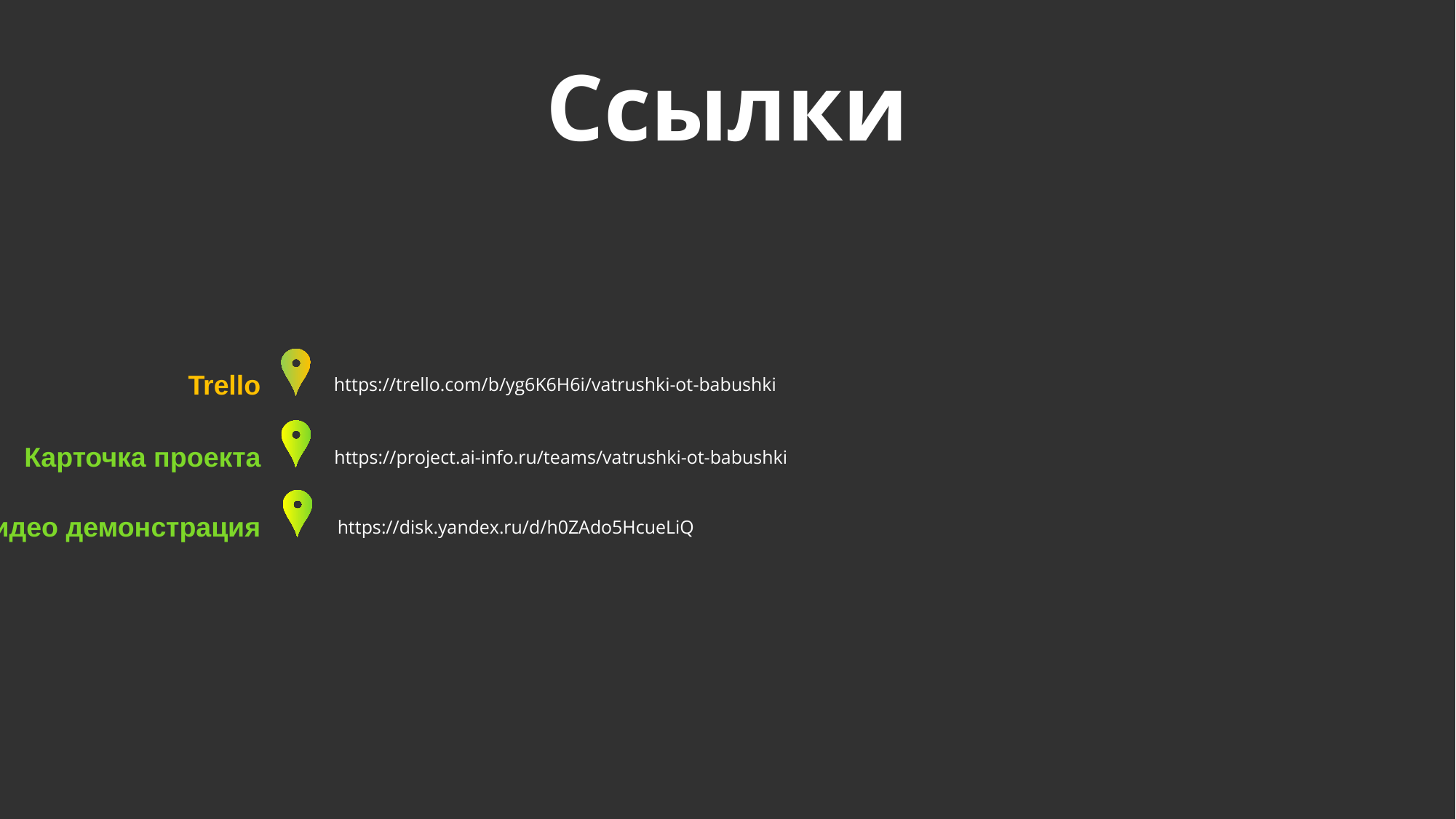

Ссылки
Trello

https://trello.com/b/yg6K6H6i/vatrushki-ot-babushki
Карточка проекта

https://project.ai-info.ru/teams/vatrushki-ot-babushki
Видео демонстрация

https://disk.yandex.ru/d/h0ZAdo5HcueLiQ